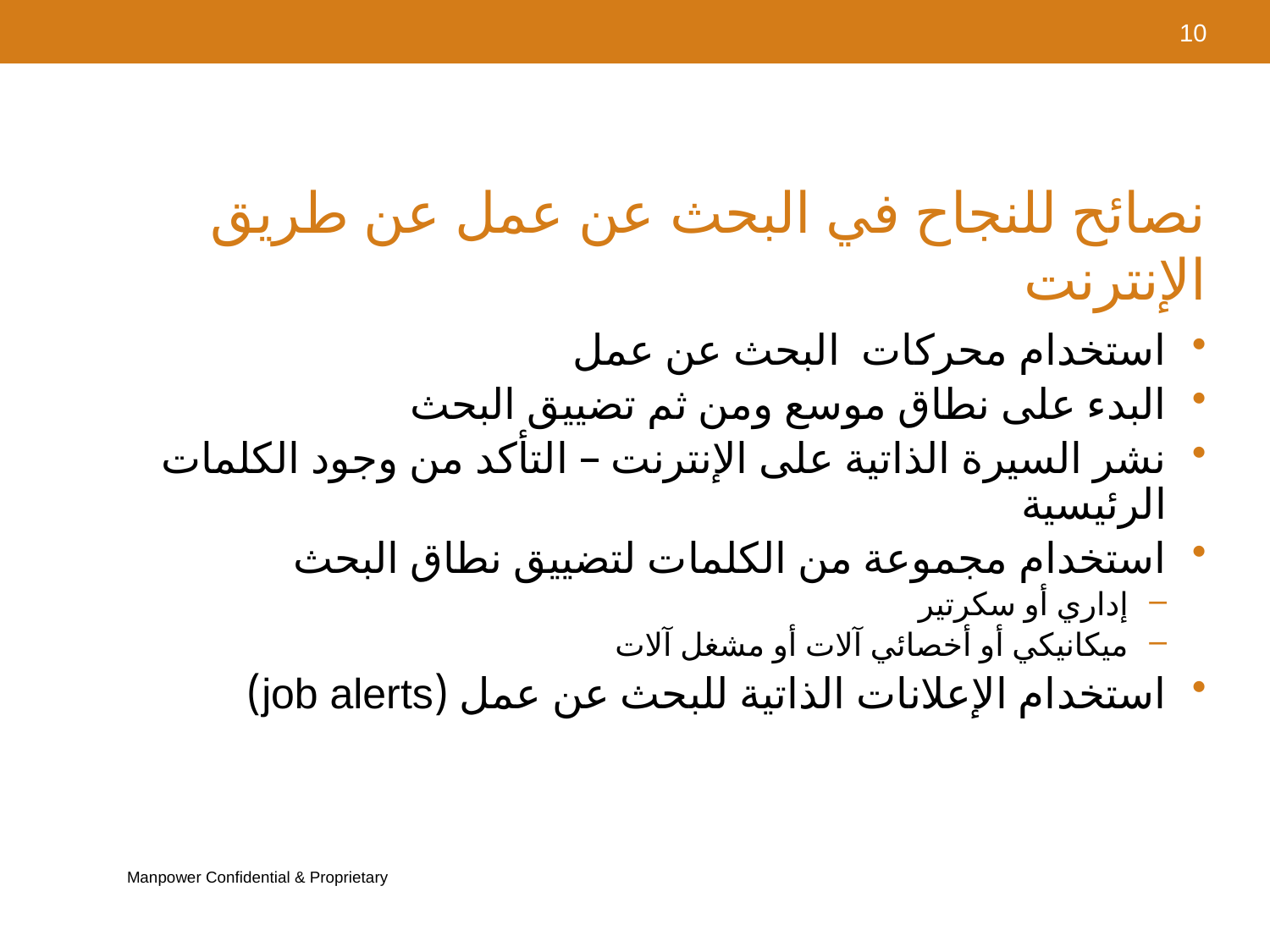

نصائح للنجاح في البحث عن عمل عن طريق الإنترنت
استخدام محركات  البحث عن عمل
البدء على نطاق موسع ومن ثم تضييق البحث
نشر السيرة الذاتية على الإنترنت – التأكد من وجود الكلمات الرئيسية
استخدام مجموعة من الكلمات لتضييق نطاق البحث
إداري أو سكرتير
ميكانيكي أو أخصائي آلات أو مشغل آلات
استخدام الإعلانات الذاتية للبحث عن عمل (job alerts)
10